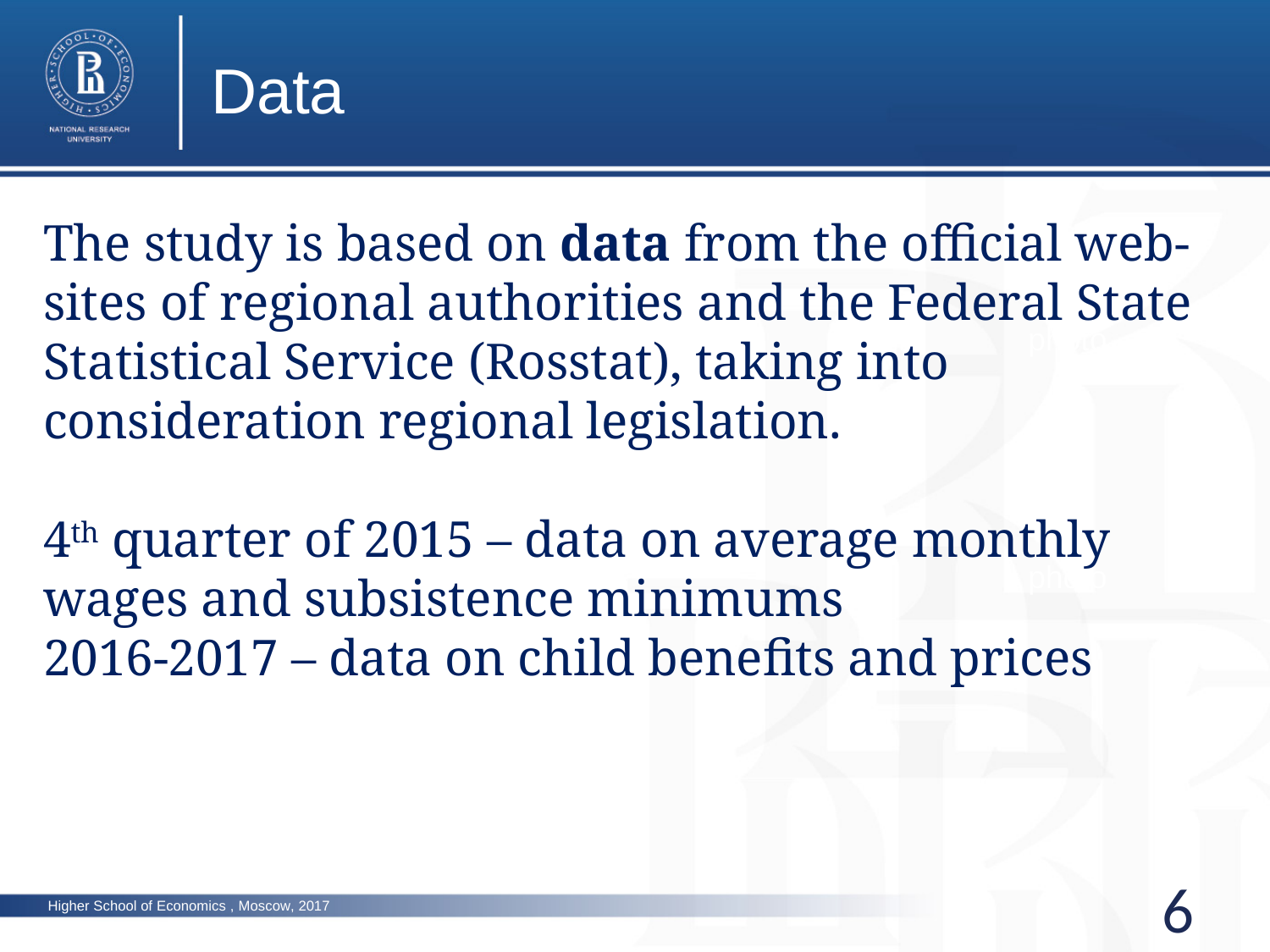

Data
The study is based on data from the official web-sites of regional authorities and the Federal State Statistical Service (Rosstat), taking into consideration regional legislation.

4th quarter of 2015 – data on average monthly wages and subsistence minimums
2016-2017 – data on child benefits and prices
photo
photo
6
Higher School of Economics , Moscow, 2017